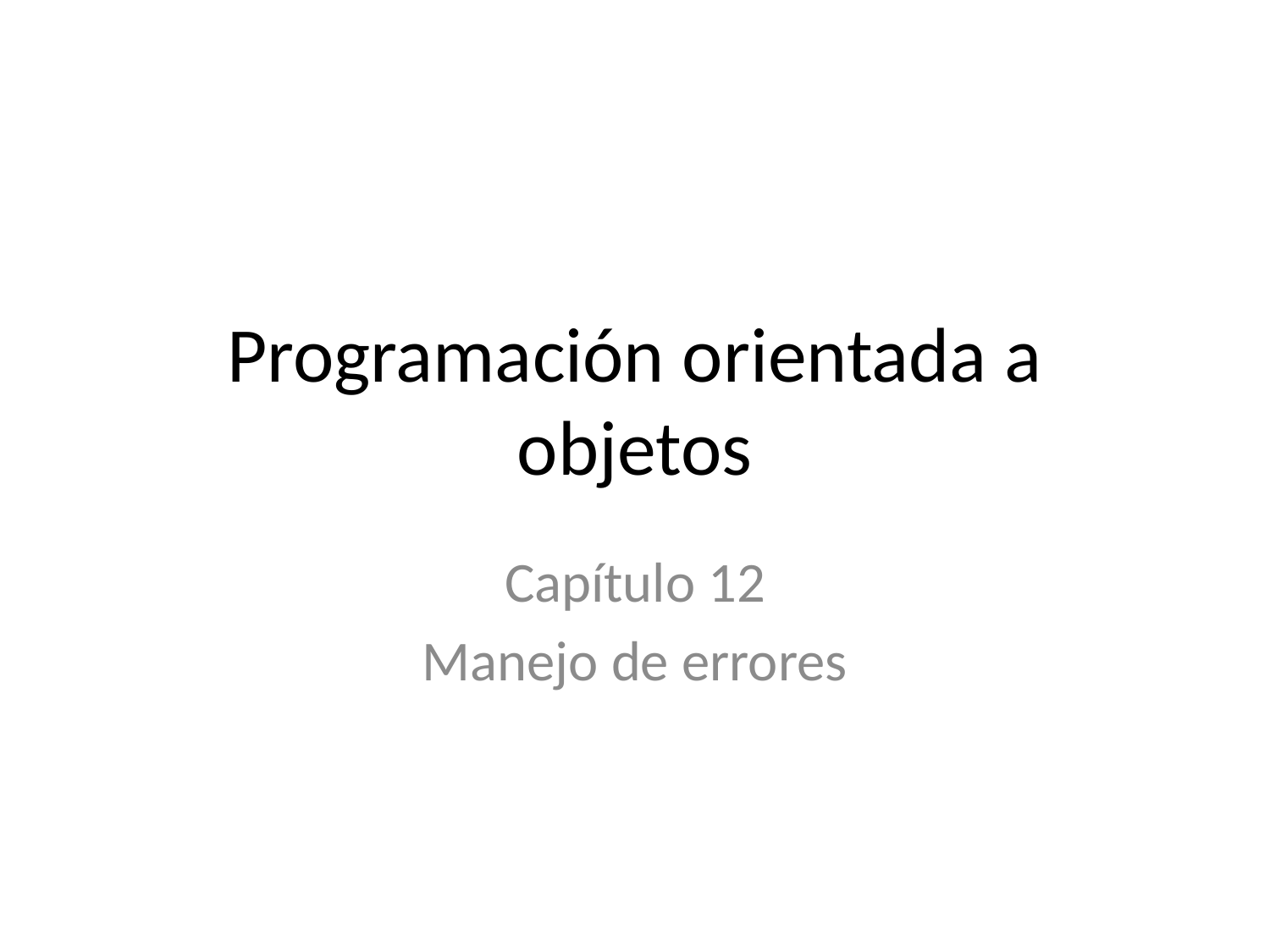

# Programación orientada a objetos
Capítulo 12
Manejo de errores